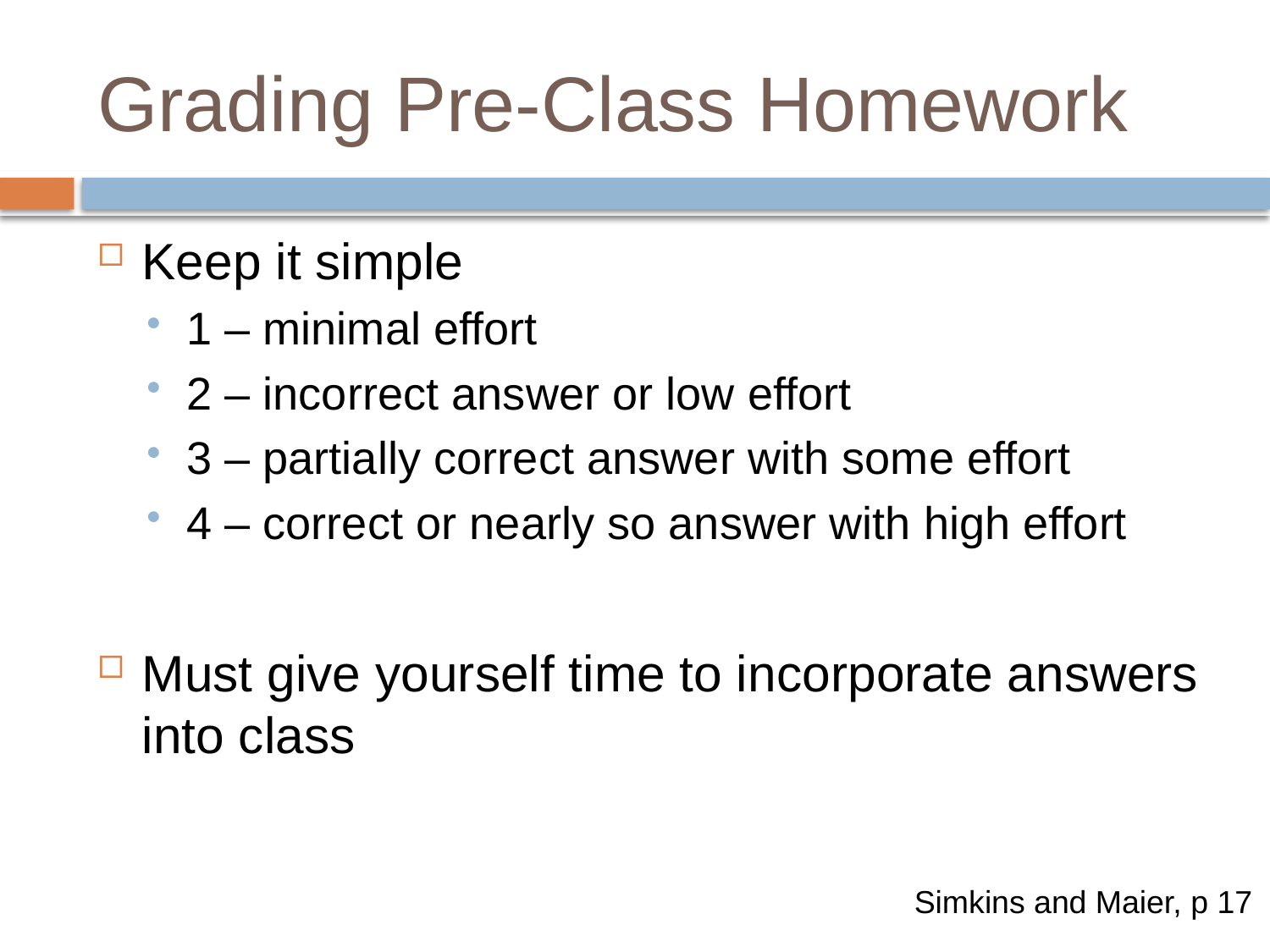

# Grading Pre-Class Homework
Keep it simple
1 – minimal effort
2 – incorrect answer or low effort
3 – partially correct answer with some effort
4 – correct or nearly so answer with high effort

Must give yourself time to incorporate answers into class
Simkins and Maier, p 17